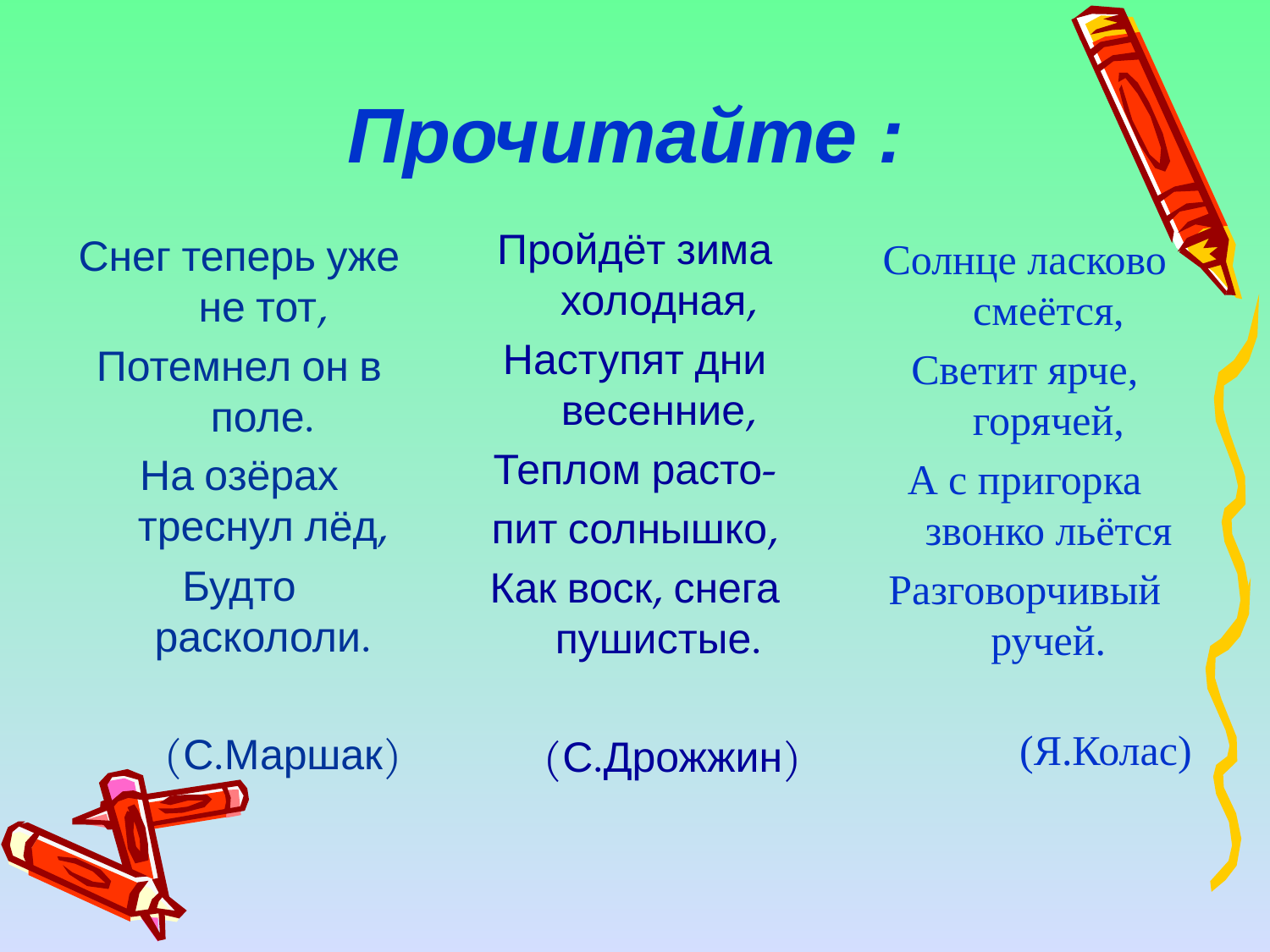

# Прочитайте :
Пройдёт зима холодная,
Наступят дни весенние,
Теплом расто-
пит солнышко,
Как воск, снега пушистые.

(С.Дрожжин)
Снег теперь уже не тот,
Потемнел он в поле.
На озёрах треснул лёд,
Будто раскололи.

(С.Маршак)
Солнце ласково смеётся,
Светит ярче, горячей,
А с пригорка звонко льётся
Разговорчивый ручей.
                               (Я.Колас)